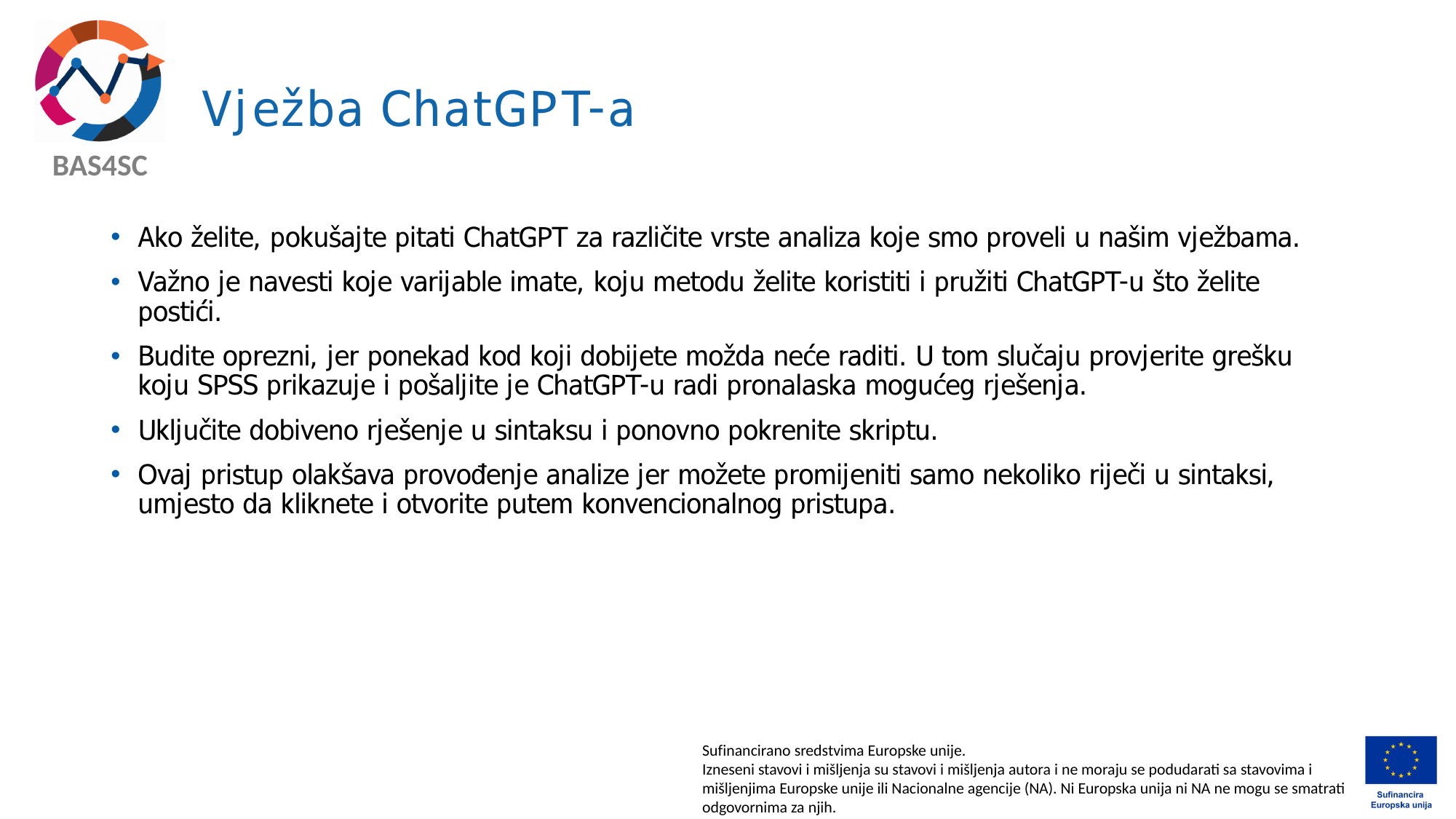

# Vježba ChatGPT-a
Ako želite, pokušajte pitati ChatGPT za različite vrste analiza koje smo proveli u našim vježbama.
Važno je navesti koje varijable imate, koju metodu želite koristiti i pružiti ChatGPT-u što želite postići.
Budite oprezni, jer ponekad kod koji dobijete možda neće raditi. U tom slučaju provjerite grešku koju SPSS prikazuje i pošaljite je ChatGPT-u radi pronalaska mogućeg rješenja.
Uključite dobiveno rješenje u sintaksu i ponovno pokrenite skriptu.
Ovaj pristup olakšava provođenje analize jer možete promijeniti samo nekoliko riječi u sintaksi, umjesto da kliknete i otvorite putem konvencionalnog pristupa.